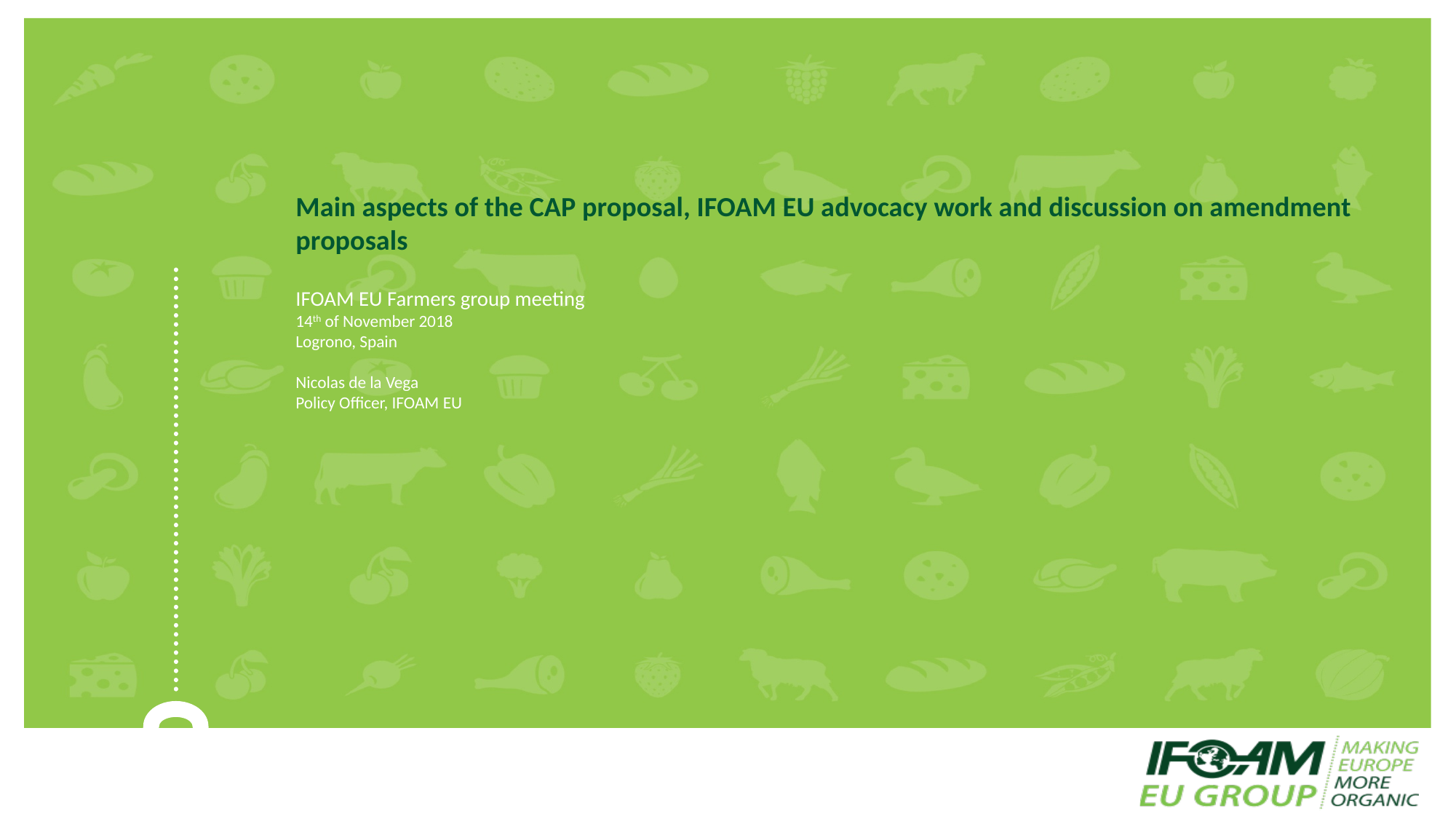

# Main aspects of the CAP proposal, IFOAM EU advocacy work and discussion on amendment proposals IFOAM EU Farmers group meeting 14th of November 2018 Logrono, Spain Nicolas de la Vega Policy Officer, IFOAM EU